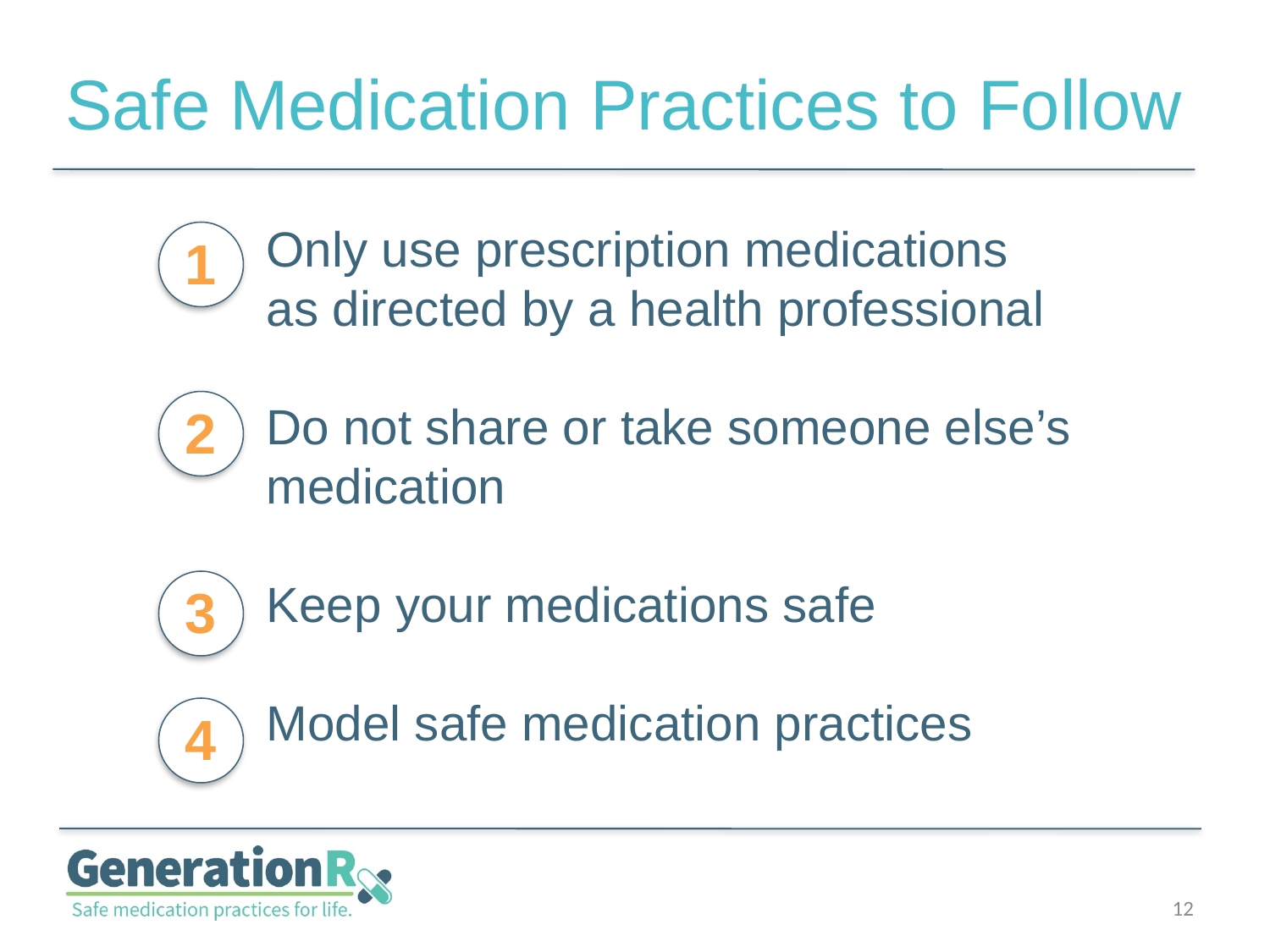

# Safe Medication Practices to Follow
Only use prescription medications
as directed by a health professional

Do not share or take someone else’s medication

Keep your medications safe

Model safe medication practices

1

2

3

4
12